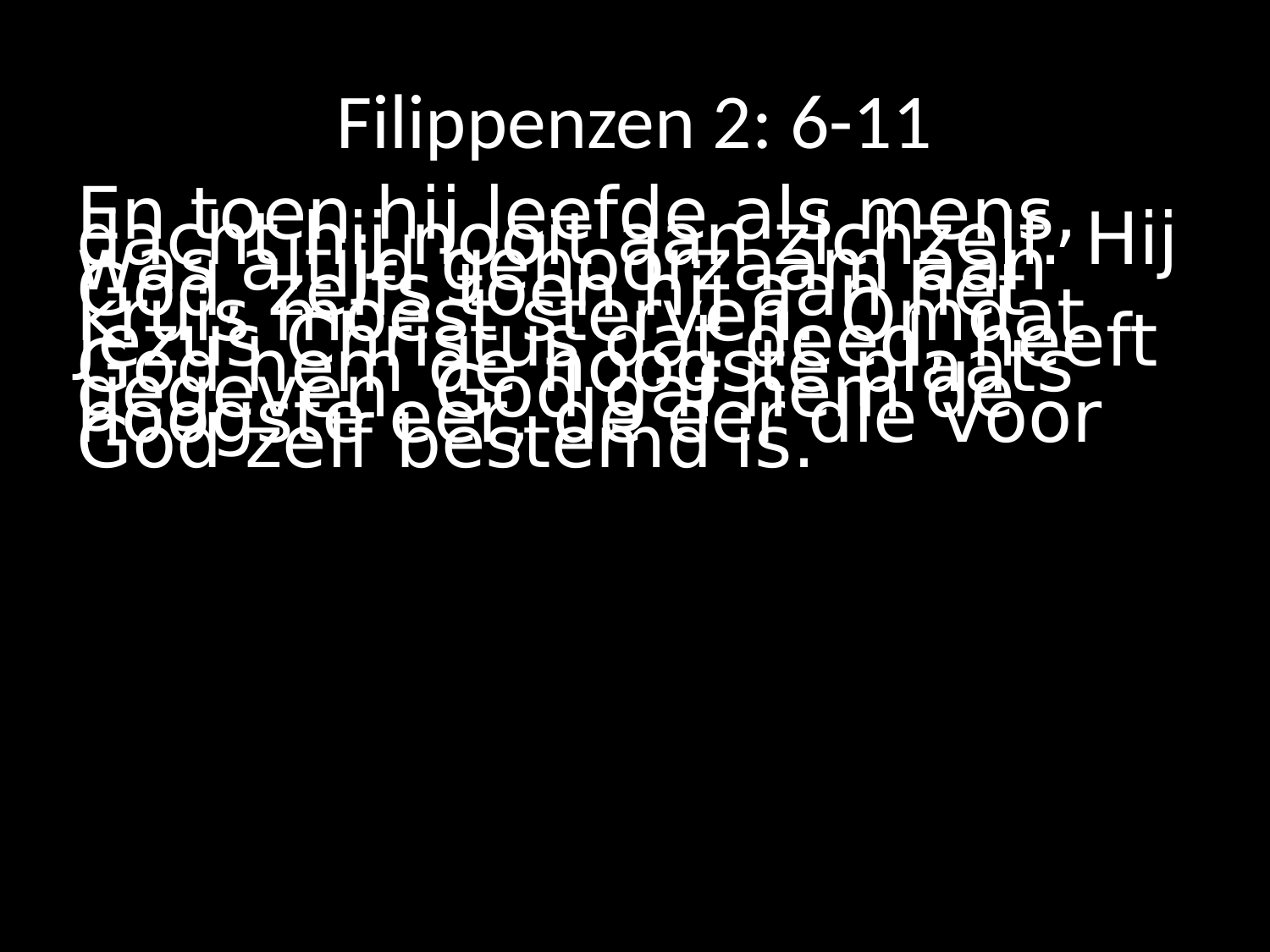

# Filippenzen 2: 6-11
En toen hij leefde als mens, dacht hij nooit aan zichzelf. Hij was altijd gehoorzaam aan God, zelfs toen hij aan het kruis moest sterven. Omdat Jezus Christus dat deed, heeft God hem de hoogste plaats gegeven. God gaf hem de hoogste eer, de eer die voor God zelf bestemd is.